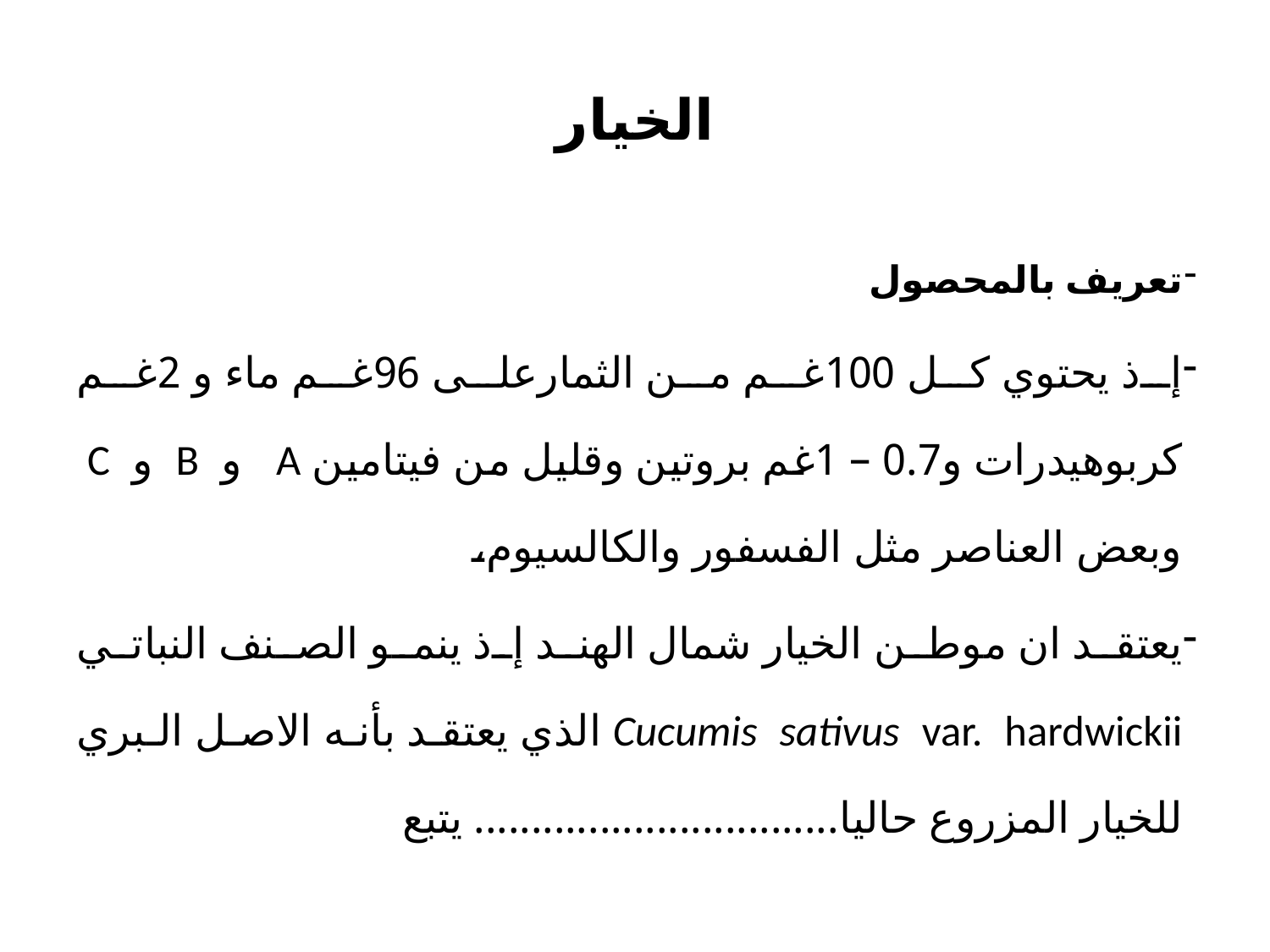

# الخيار
تعريف بالمحصول
إذ يحتوي كل 100غم من الثمارعلى 96غم ماء و 2غم كربوهيدرات و0.7 – 1غم بروتين وقليل من فيتامين A   و  B  و  C  وبعض العناصر مثل الفسفور والكالسيوم،
يعتقد ان موطن الخيار شمال الهند إذ ينمو الصنف النباتي Cucumis sativus var. hardwickii الذي يعتقد بأنه الاصل البري للخيار المزروع حاليا................................ يتبع